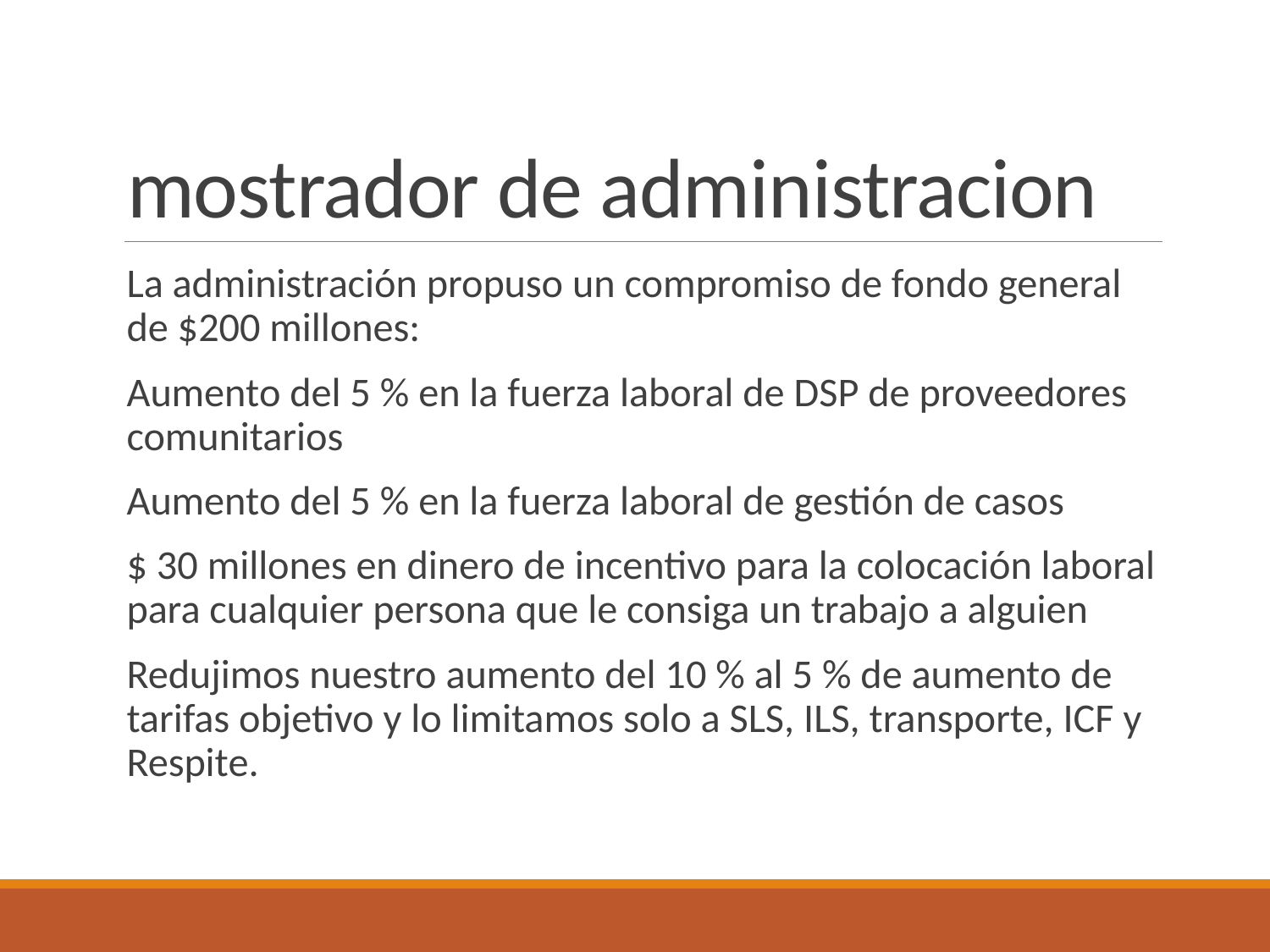

# mostrador de administracion
La administración propuso un compromiso de fondo general de $200 millones:
Aumento del 5 % en la fuerza laboral de DSP de proveedores comunitarios
Aumento del 5 % en la fuerza laboral de gestión de casos
$ 30 millones en dinero de incentivo para la colocación laboral para cualquier persona que le consiga un trabajo a alguien
Redujimos nuestro aumento del 10 % al 5 % de aumento de tarifas objetivo y lo limitamos solo a SLS, ILS, transporte, ICF y Respite.